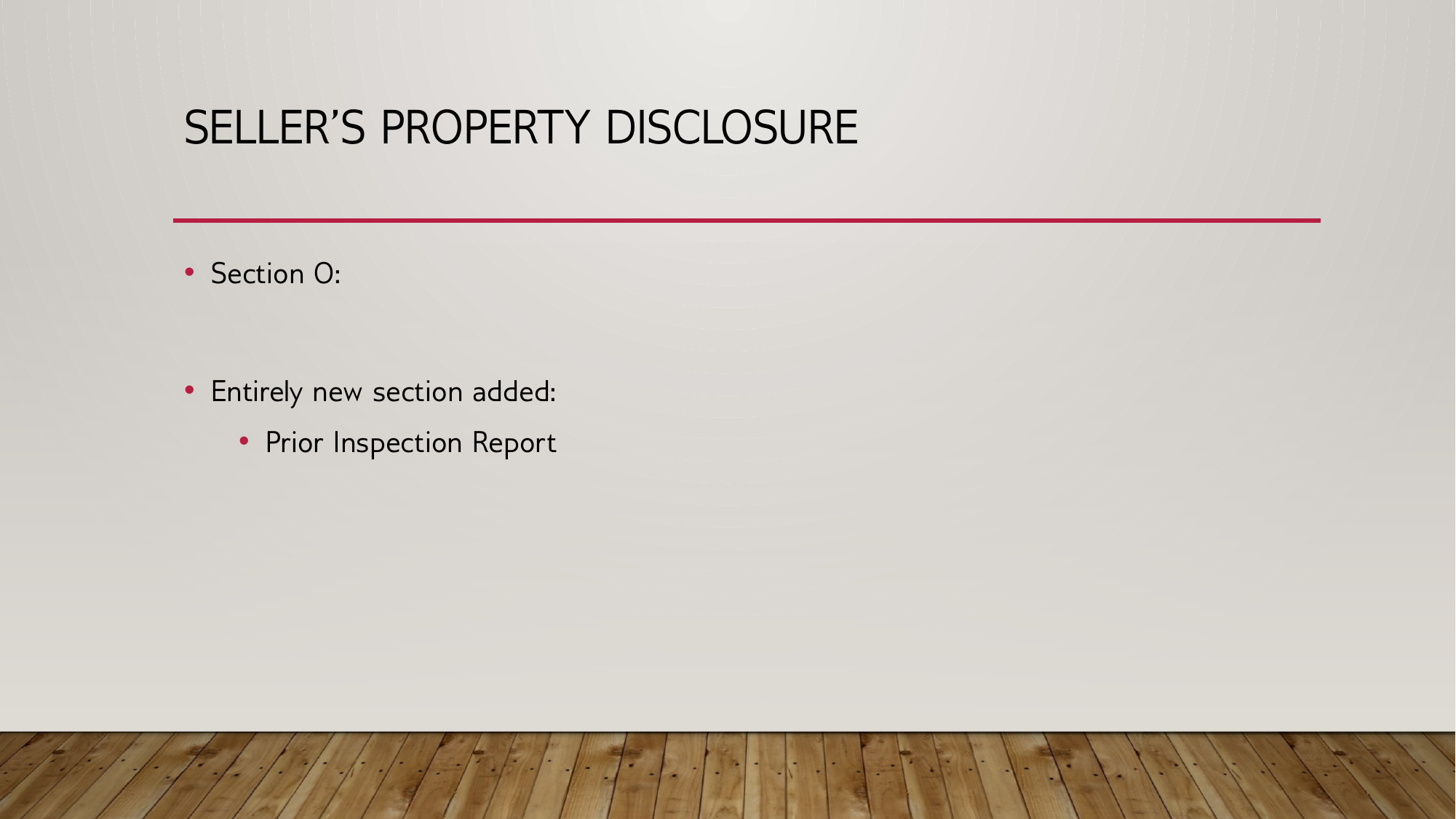

# Seller’s property disclosure
Section O:

Entirely new section added:
Prior Inspection Report